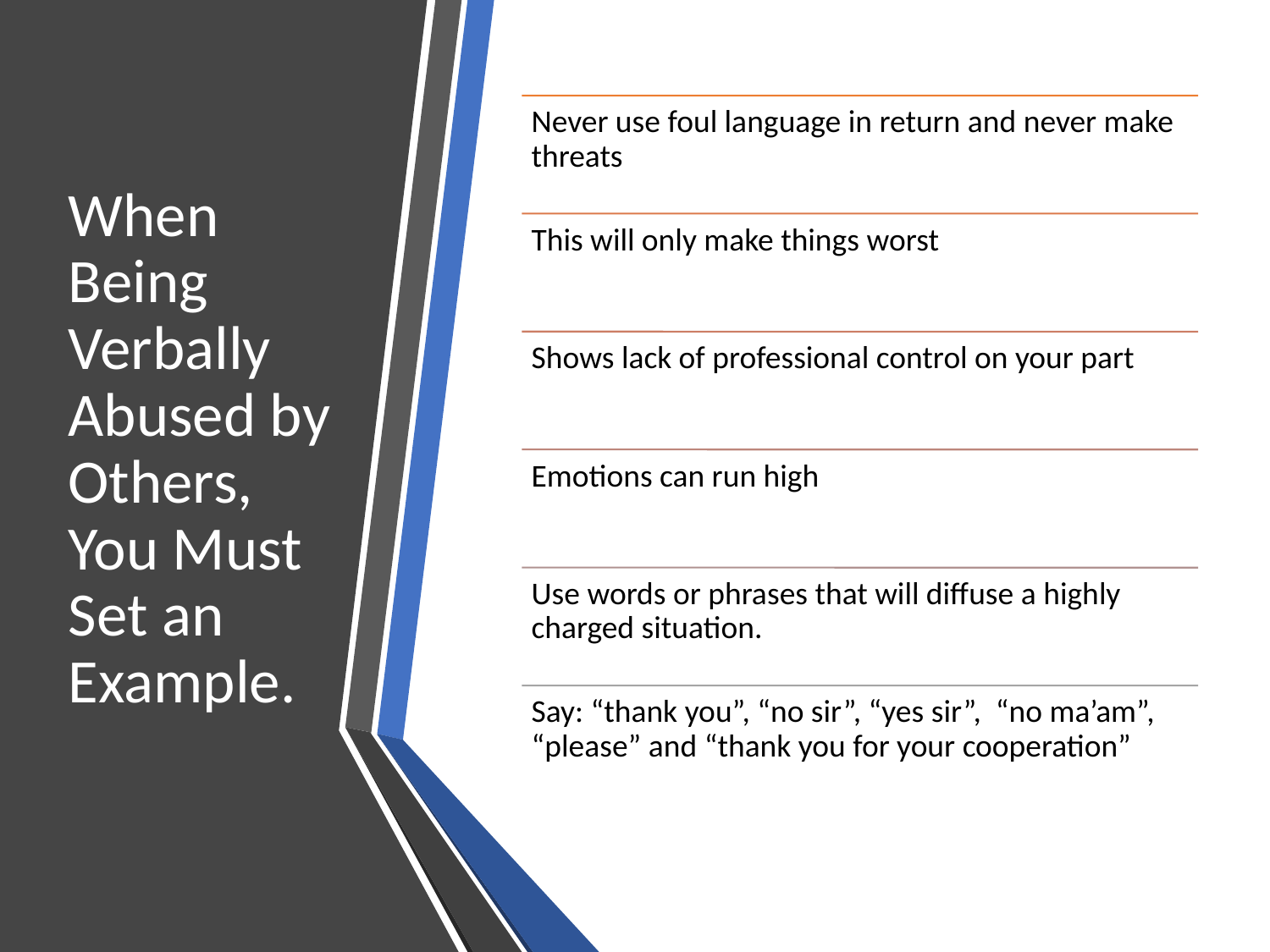

# When Being Verbally Abused by Others, You Must Set an Example.
Never use foul language in return and never make threats
This will only make things worst
Shows lack of professional control on your part
Emotions can run high
Use words or phrases that will diffuse a highly charged situation.
Say: “thank you”, “no sir”, “yes sir”,  “no ma’am”, “please” and “thank you for your cooperation”